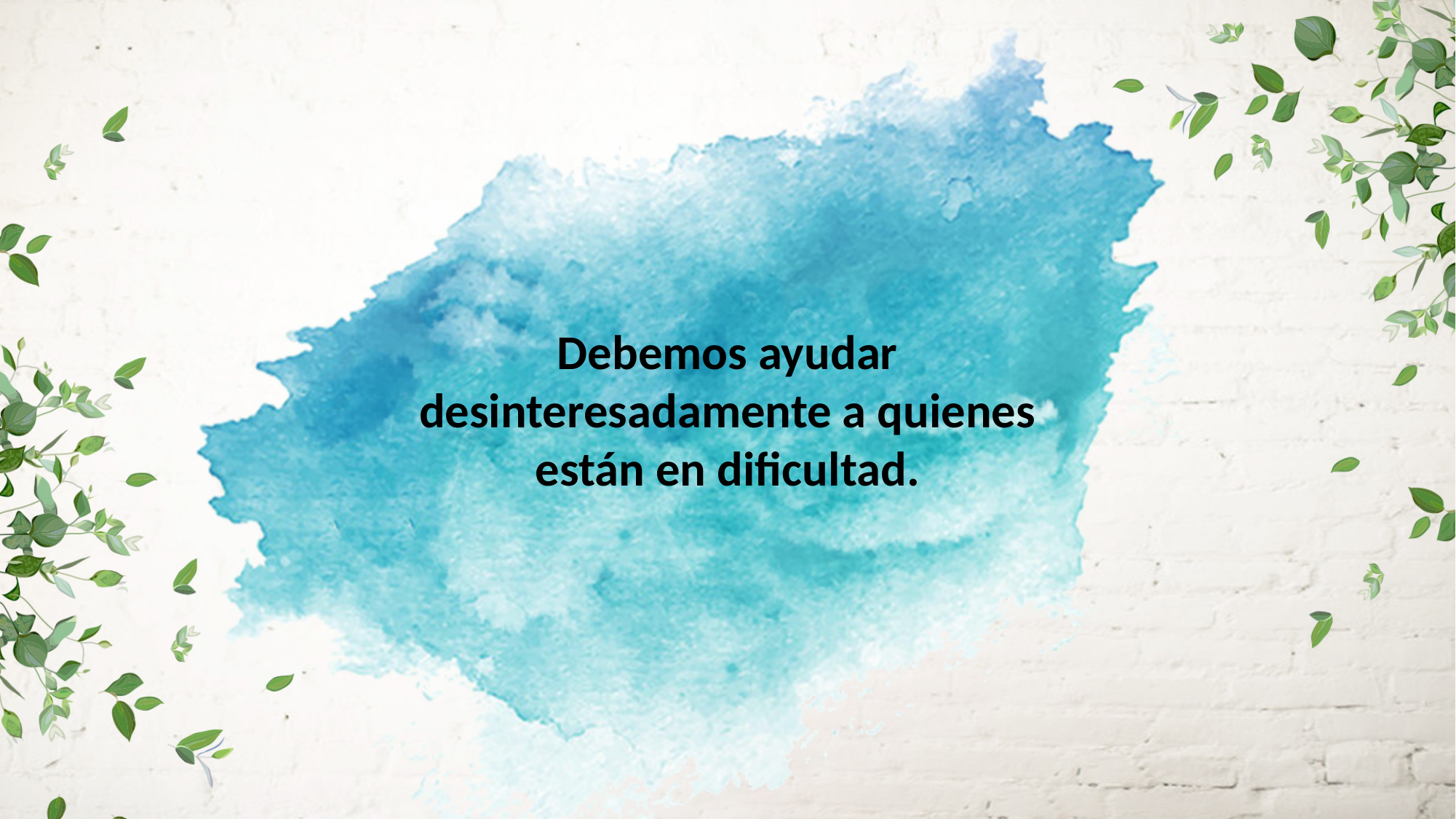

Debemos ayudar desinteresadamente a quienes están en dificultad.